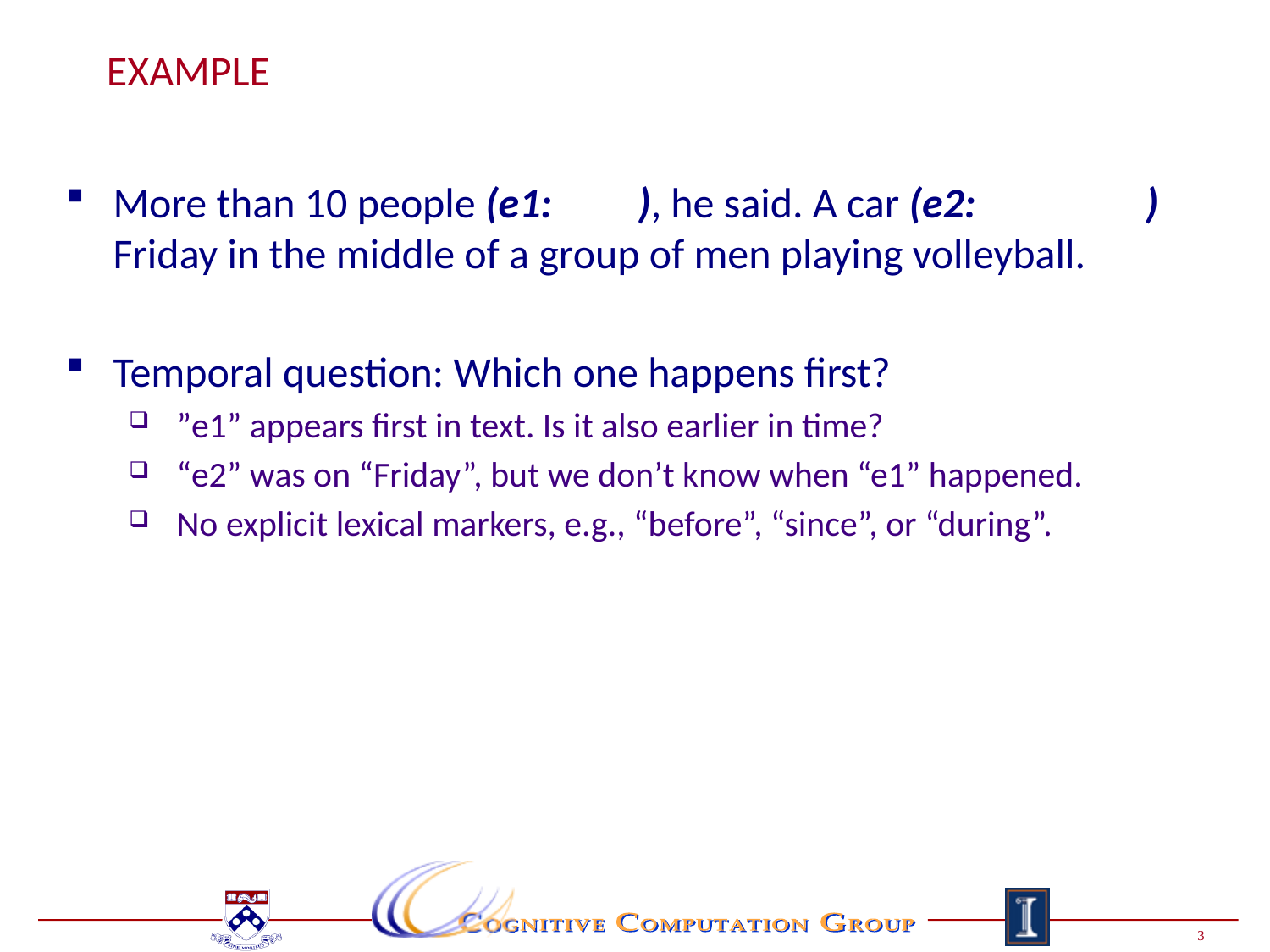

# Example
More than 10 people (e1: died), he said. A car (e2: exploded) Friday in the middle of a group of men playing volleyball.

Temporal question: Which one happens first?
”e1” appears first in text. Is it also earlier in time?
“e2” was on “Friday”, but we don’t know when “e1” happened.
No explicit lexical markers, e.g., “before”, “since”, or “during”.